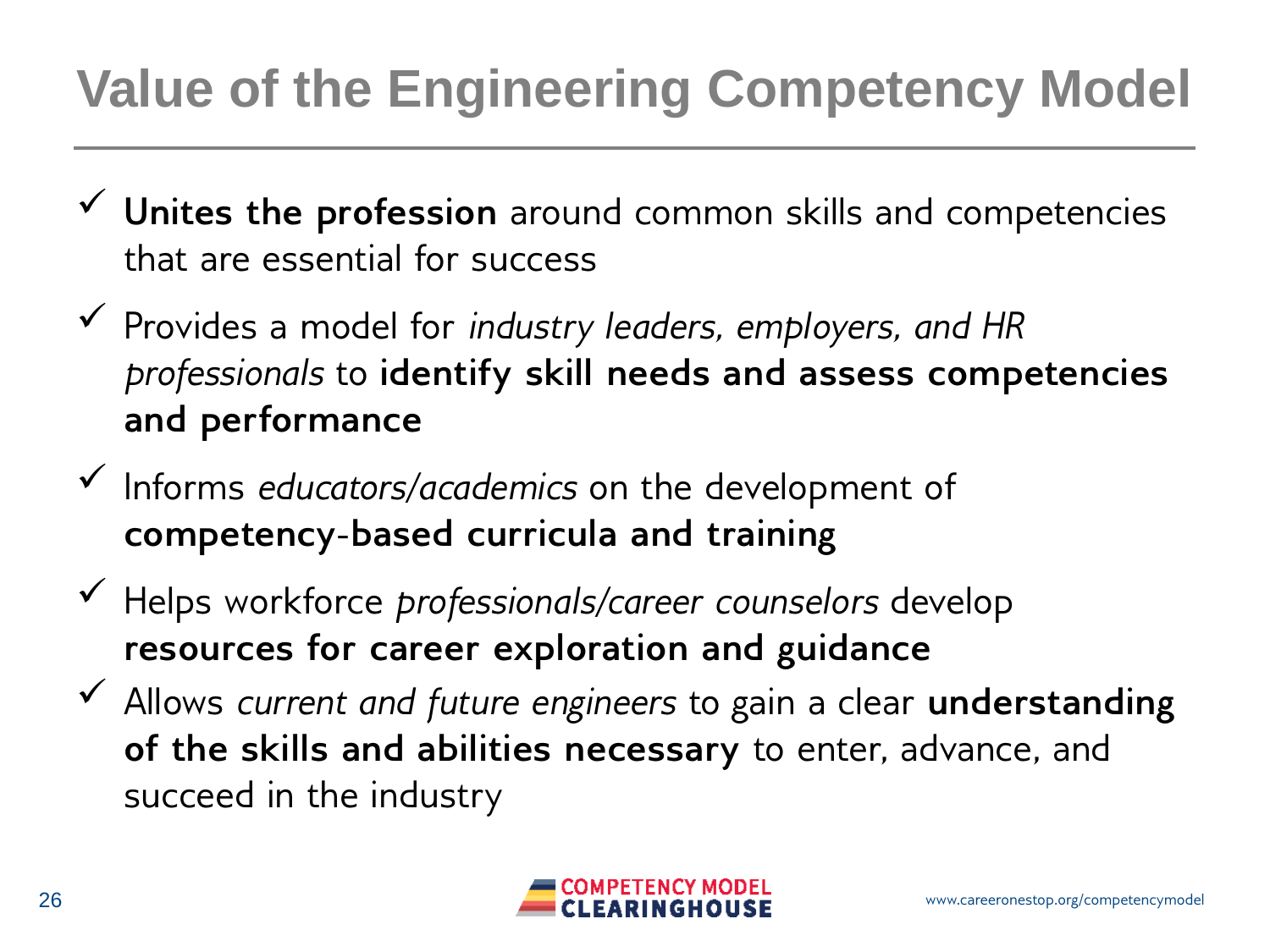

Value of the Engineering Competency Model
Unites the profession around common skills and competencies that are essential for success
Provides a model for industry leaders, employers, and HR professionals to identify skill needs and assess competencies and performance
Informs educators/academics on the development of competency-based curricula and training
Helps workforce professionals/career counselors develop resources for career exploration and guidance
Allows current and future engineers to gain a clear understanding of the skills and abilities necessary to enter, advance, and succeed in the industry